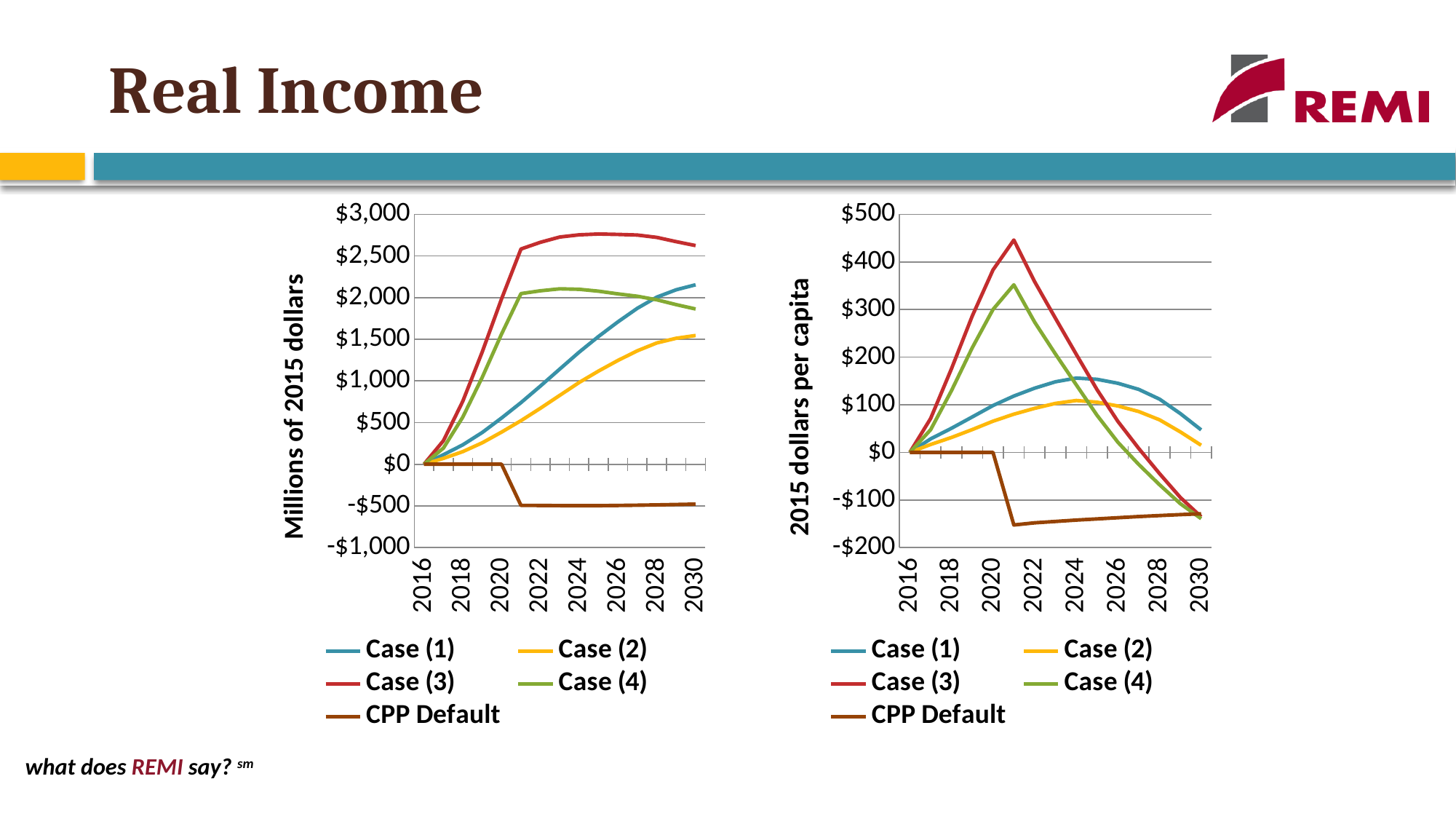

# Real Income

### Chart

| Category | Case (1) | Case (2) | Case (3) | Case (4) | CPP Default |
|---|---|---|---|---|---|
| 2016 | 0.0 | 0.0 | 0.0 | 0.0 | 0.0 |
| 2017 | 114.80800000000428 | 70.65099999999802 | 282.62399999999616 | 194.34900000000198 | 0.0 |
| 2018 | 233.2039999999974 | 152.0390000000043 | 756.4609999999955 | 565.9079999999955 | 0.0 |
| 2019 | 381.41999999999825 | 257.7549999999901 | 1347.5549999999928 | 1042.8059999999969 | 0.0 |
| 2020 | 555.125 | 385.9949999999953 | 1984.6670000000008 | 1562.8019999999958 | 0.0 |
| 2021 | 739.8909999999885 | 523.4949999999953 | 2583.435999999987 | 2048.392999999982 | -494.25700000001234 |
| 2022 | 938.0869999999994 | 671.7789999999828 | 2664.0109999999986 | 2081.801000000007 | -494.5750000000117 |
| 2023 | 1142.8910000000028 | 827.3720000000029 | 2727.130000000005 | 2105.383999999991 | -496.92600000000664 |
| 2024 | 1346.0419999999858 | 981.7680000000109 | 2753.466000000015 | 2099.7919999999867 | -497.1620000000123 |
| 2025 | 1534.2799999999988 | 1119.296000000002 | 2763.659000000014 | 2077.380999999994 | -497.1469999999972 |
| 2026 | 1709.8209999999958 | 1246.456000000006 | 2758.4890000000014 | 2044.6399999999849 | -494.8839999999907 |
| 2027 | 1872.4350000000281 | 1362.4220000000205 | 2751.2730000000156 | 2016.4060000000181 | -491.4859999999738 |
| 2028 | 2006.0249999999942 | 1455.8800000000047 | 2722.89599999998 | 1974.0519999999958 | -487.69700000001467 |
| 2029 | 2094.4189999999944 | 1512.0810000000056 | 2671.6059999999998 | 1915.5709999999958 | -483.38800000000634 |
| 2030 | 2153.899000000007 | 1545.5810000000056 | 2624.5080000000007 | 1863.7260000000251 | -478.51999999998924 |

### Chart

| Category | Case (1) | Case (2) | Case (3) | Case (4) | CPP Default |
|---|---|---|---|---|---|
| 2016 | 0.0 | 0.0 | 0.0 | 0.0 | 0.0 |
| 2017 | 28.34342049198309 | 16.540290152079226 | 71.15937811555253 | 47.574999081705755 | 0.0 |
| 2018 | 50.59987994401308 | 31.288958993842243 | 175.55870926602074 | 129.53892203536088 | 0.0 |
| 2019 | 74.48310680561553 | 47.9035219502548 | 286.3834594639919 | 219.79722776886732 | 0.0 |
| 2020 | 98.41400357394048 | 65.50291836637915 | 383.24507718936485 | 300.2433521715502 | 0.0 |
| 2021 | 118.30933164094313 | 80.22545050974435 | 446.00419885230065 | 351.9561436449367 | -152.51601671551907 |
| 2022 | 134.90771021172986 | 92.48980240919627 | 358.5092980349073 | 273.603711296666 | -148.0240019191334 |
| 2023 | 148.34490058805386 | 102.91540860133682 | 281.52156114027315 | 206.50683313296759 | -145.1067443222928 |
| 2024 | 156.11548505444748 | 108.95614390316042 | 205.9403509007244 | 141.78801486861641 | -142.24964764089185 |
| 2025 | 153.48494979357199 | 105.45003628247645 | 131.6015260428466 | 77.80293979071575 | -139.81469182387028 |
| 2026 | 145.1825801199666 | 97.48942727877147 | 64.96685815196541 | 21.14545404229284 | -137.2568360056402 |
| 2027 | 132.34869469858626 | 85.805338440186 | 8.364111972608953 | -25.376944867421116 | -134.84484702461486 |
| 2028 | 111.87350467259934 | 68.41770336232003 | -44.70421915695624 | -68.13970254110609 | -132.7287665230834 |
| 2029 | 81.47354626032029 | 43.00591706864345 | -94.7775676020974 | -107.88456943309576 | -130.8056169634952 |
| 2030 | 47.324989317414165 | 14.939929486550668 | -135.37509848265543 | -139.27680479361777 | -129.00559807219543 |